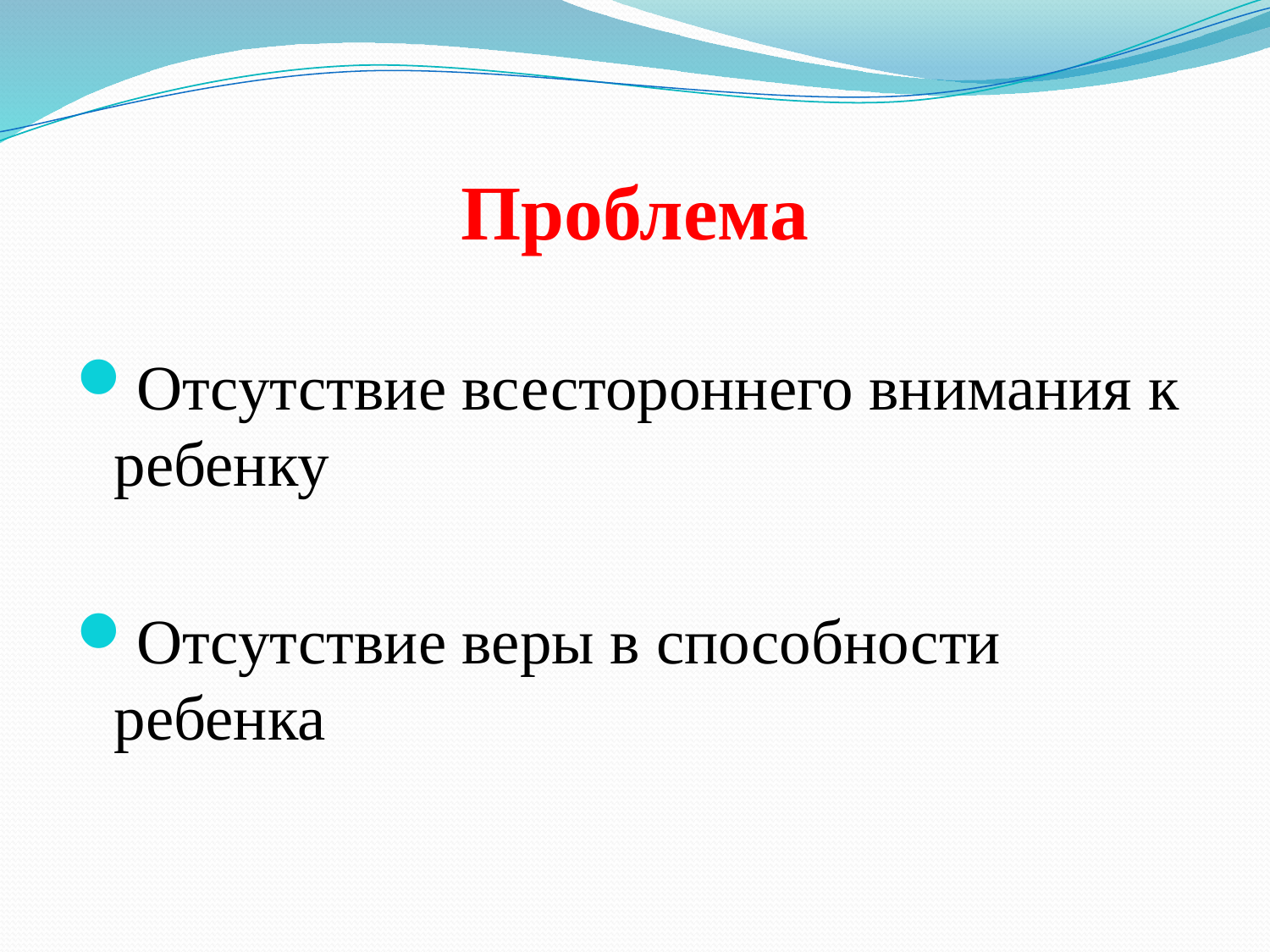

# Проблема

Отсутствие всестороннего внимания к ребенку

Отсутствие веры в способности ребенка